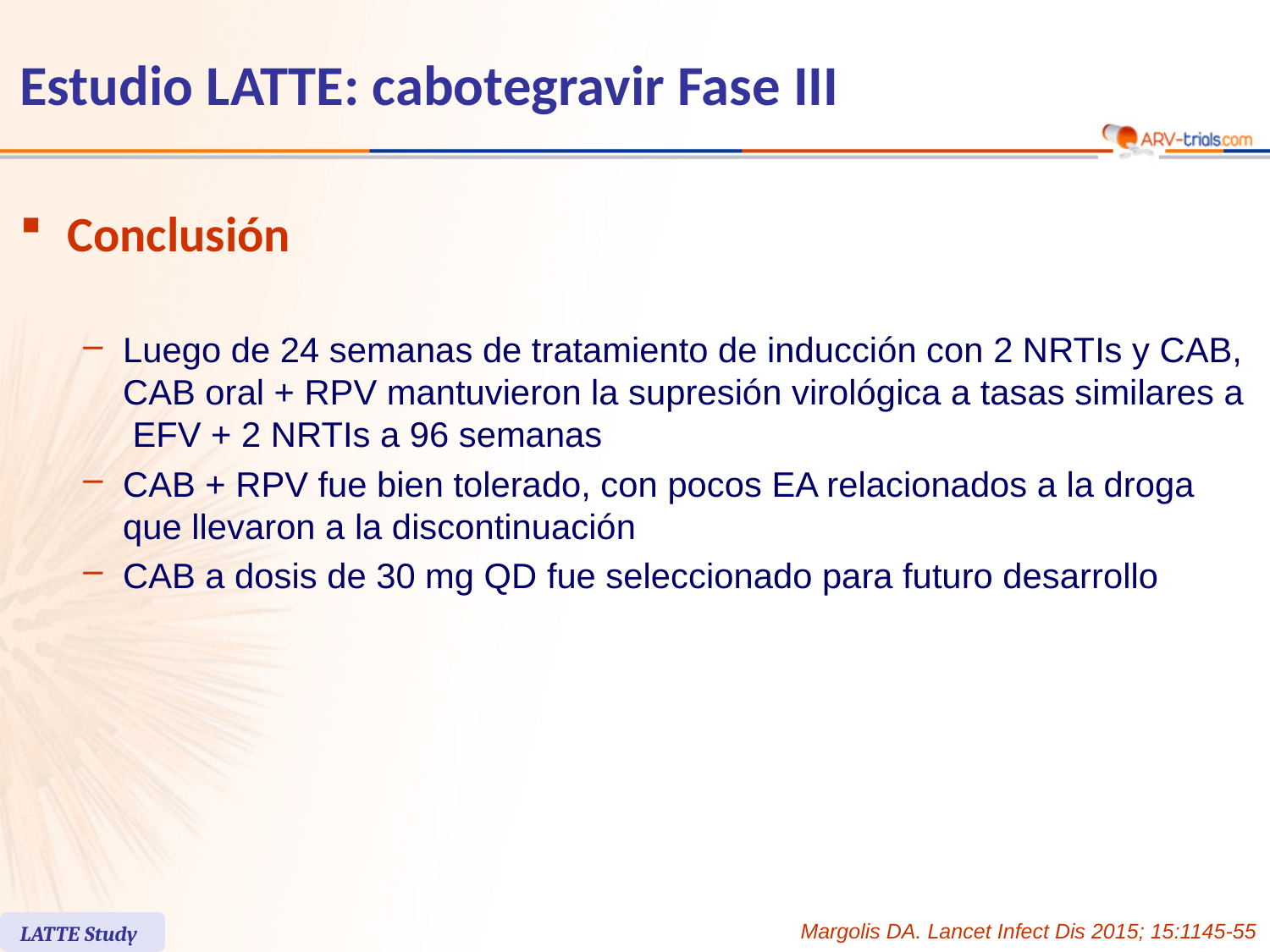

# Estudio LATTE: cabotegravir Fase III
Conclusión
Luego de 24 semanas de tratamiento de inducción con 2 NRTIs y CAB, CAB oral + RPV mantuvieron la supresión virológica a tasas similares a  EFV + 2 NRTIs a 96 semanas
CAB + RPV fue bien tolerado, con pocos EA relacionados a la droga que llevaron a la discontinuación
CAB a dosis de 30 mg QD fue seleccionado para futuro desarrollo
Margolis DA. Lancet Infect Dis 2015; 15:1145-55

LATTE Study